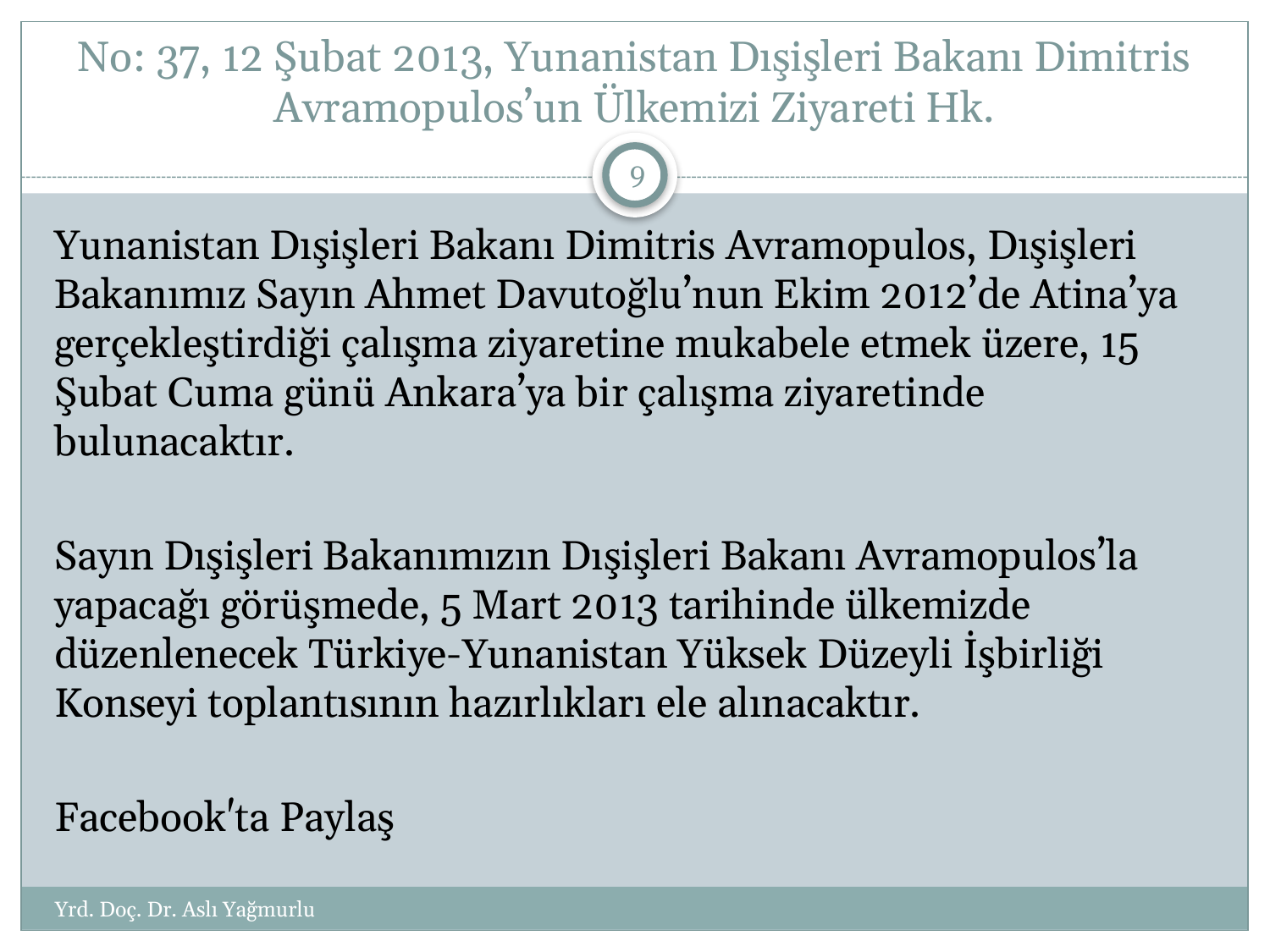

# No: 37, 12 Şubat 2013, Yunanistan Dışişleri Bakanı Dimitris Avramopulos’un Ülkemizi Ziyareti Hk.
9
Yunanistan Dışişleri Bakanı Dimitris Avramopulos, Dışişleri Bakanımız Sayın Ahmet Davutoğlu’nun Ekim 2012’de Atina’ya gerçekleştirdiği çalışma ziyaretine mukabele etmek üzere, 15 Şubat Cuma günü Ankara’ya bir çalışma ziyaretinde bulunacaktır.

Sayın Dışişleri Bakanımızın Dışişleri Bakanı Avramopulos’la yapacağı görüşmede, 5 Mart 2013 tarihinde ülkemizde düzenlenecek Türkiye-Yunanistan Yüksek Düzeyli İşbirliği Konseyi toplantısının hazırlıkları ele alınacaktır.

Facebook'ta Paylaş
Yrd. Doç. Dr. Aslı Yağmurlu